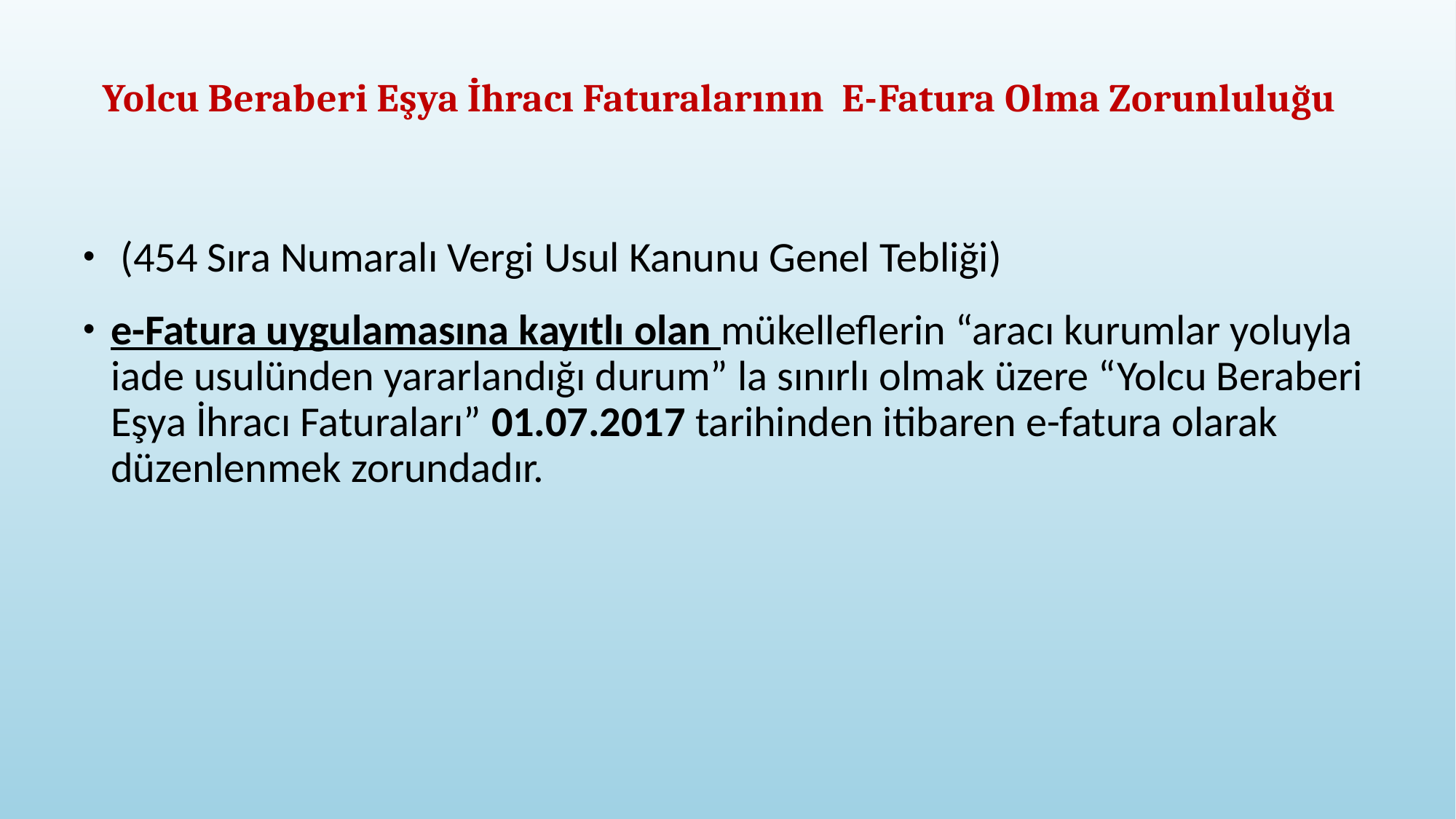

# Yolcu Beraberi Eşya İhracı Faturalarının  E-Fatura Olma Zorunluluğu

 (454 Sıra Numaralı Vergi Usul Kanunu Genel Tebliği)
e-Fatura uygulamasına kayıtlı olan mükelleflerin “aracı kurumlar yoluyla iade usulünden yararlandığı durum” la sınırlı olmak üzere “Yolcu Beraberi Eşya İhracı Faturaları” 01.07.2017 tarihinden itibaren e-fatura olarak düzenlenmek zorundadır.